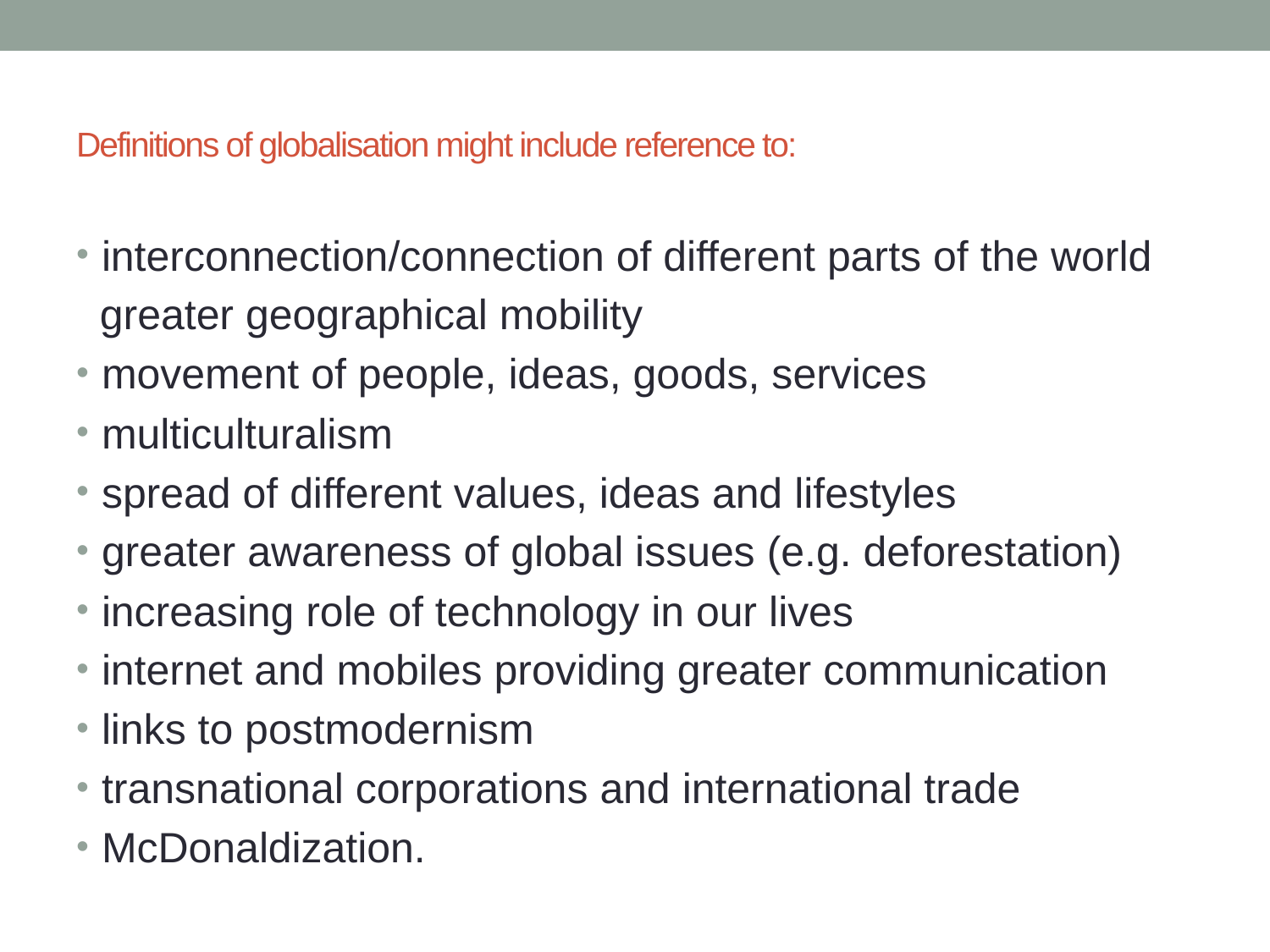

# Definitions of globalisation might include reference to:
interconnection/connection of different parts of the world
  greater geographical mobility
movement of people, ideas, goods, services
multiculturalism
spread of different values, ideas and lifestyles
greater awareness of global issues (e.g. deforestation)
increasing role of technology in our lives
internet and mobiles providing greater communication
links to postmodernism
transnational corporations and international trade
McDonaldization.